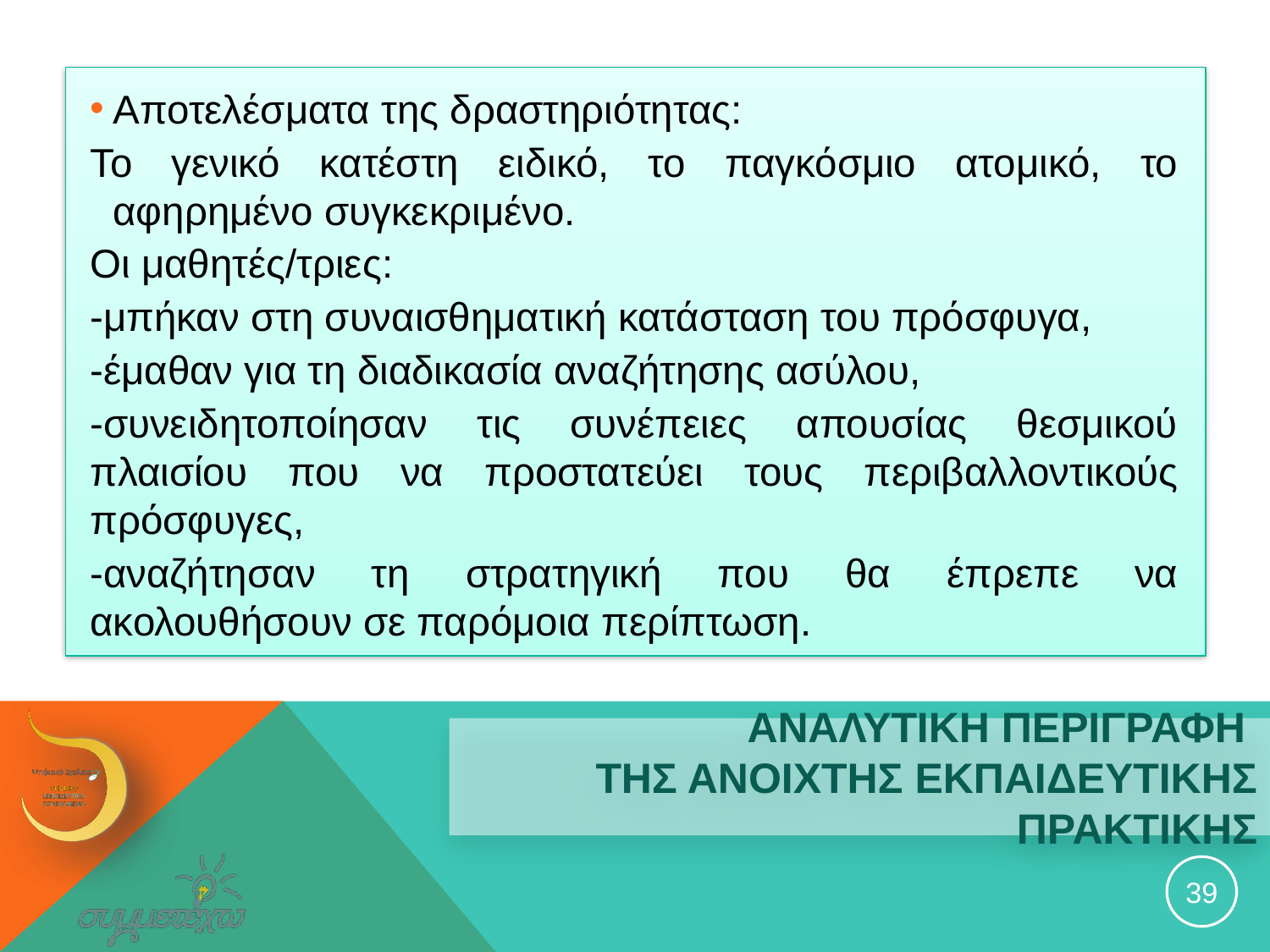

Αποτελέσματα της δραστηριότητας:
Το γενικό κατέστη ειδικό, το παγκόσμιο ατομικό, το αφηρημένο συγκεκριμένο.
Οι μαθητές/τριες:
-μπήκαν στη συναισθηματική κατάσταση του πρόσφυγα,
-έμαθαν για τη διαδικασία αναζήτησης ασύλου,
-συνειδητοποίησαν τις συνέπειες απουσίας θεσμικού πλαισίου που να προστατεύει τους περιβαλλοντικούς πρόσφυγες,
-αναζήτησαν τη στρατηγική που θα έπρεπε να ακολουθήσουν σε παρόμοια περίπτωση.
# ΑΝΑΛΥΤΙΚΗ ΠΕΡΙΓΡΑΦΗ ΤΗΣ ανοιχτησ εκπαιδευτικησ ΠΡΑΚΤΙΚΗΣ
39